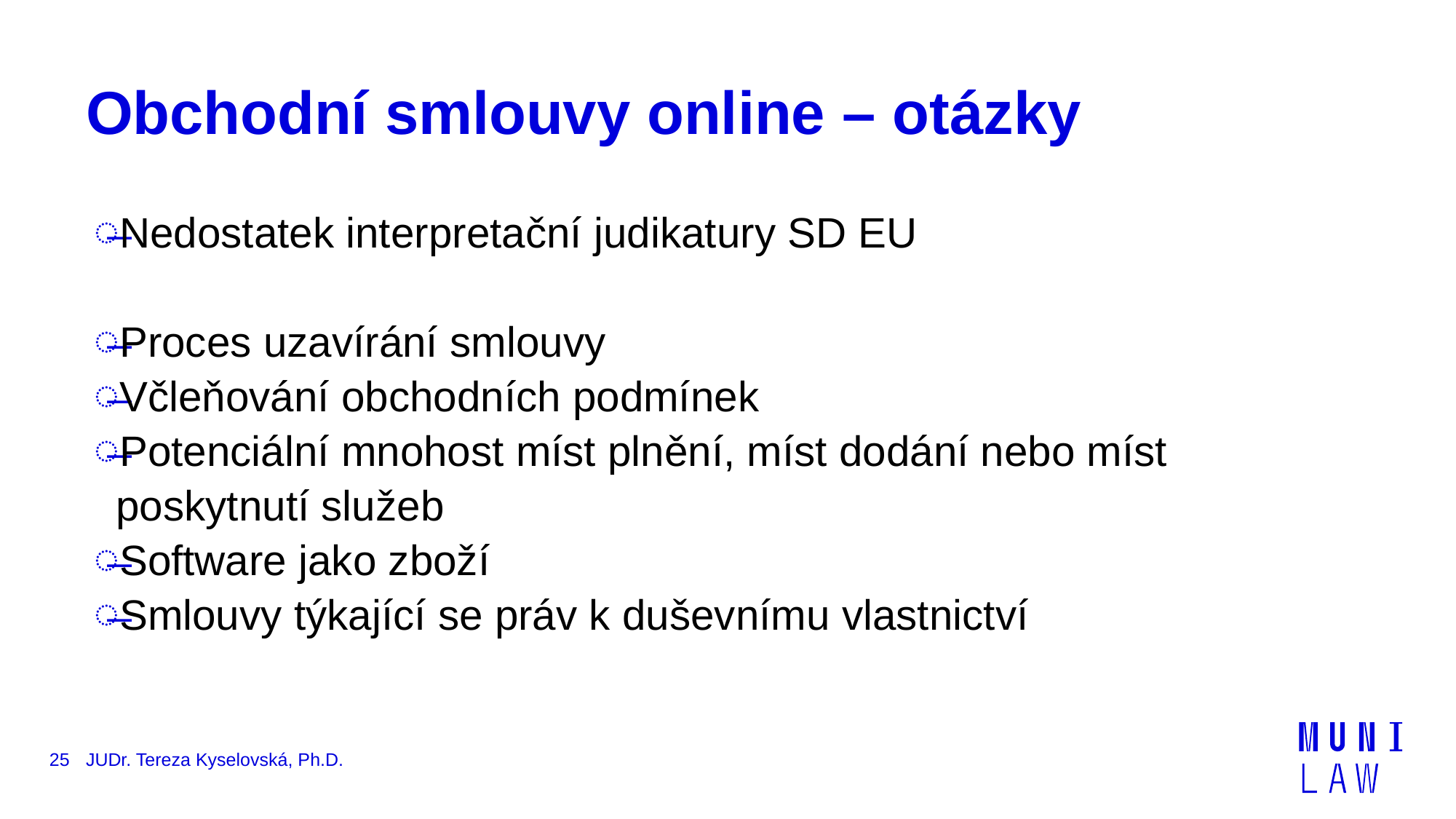

# Obchodní smlouvy online – otázky
Nedostatek interpretační judikatury SD EU

Proces uzavírání smlouvy
Včleňování obchodních podmínek
Potenciální mnohost míst plnění, míst dodání nebo míst poskytnutí služeb
Software jako zboží
Smlouvy týkající se práv k duševnímu vlastnictví
25
JUDr. Tereza Kyselovská, Ph.D.